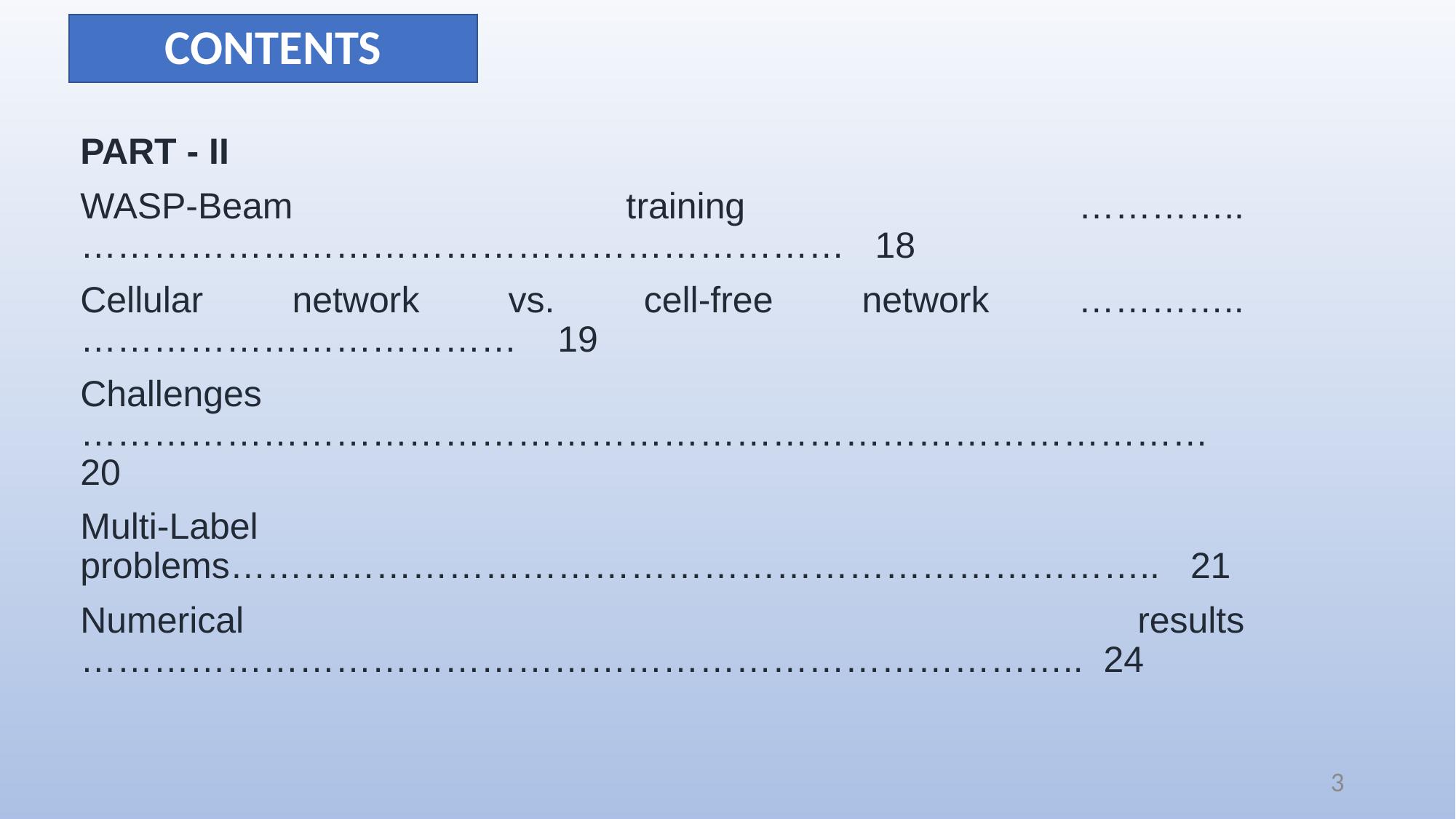

# CONTENTS
PART - II
WASP-Beam training …………..………………………………………………………   18
Cellular network vs. cell-free network …………..………………………………    19
Challenges …………………………………………………………………………………   20
Multi-Label problems…………………………………………………………………..   21
Numerical results ………………………………………………………………………..  24

3